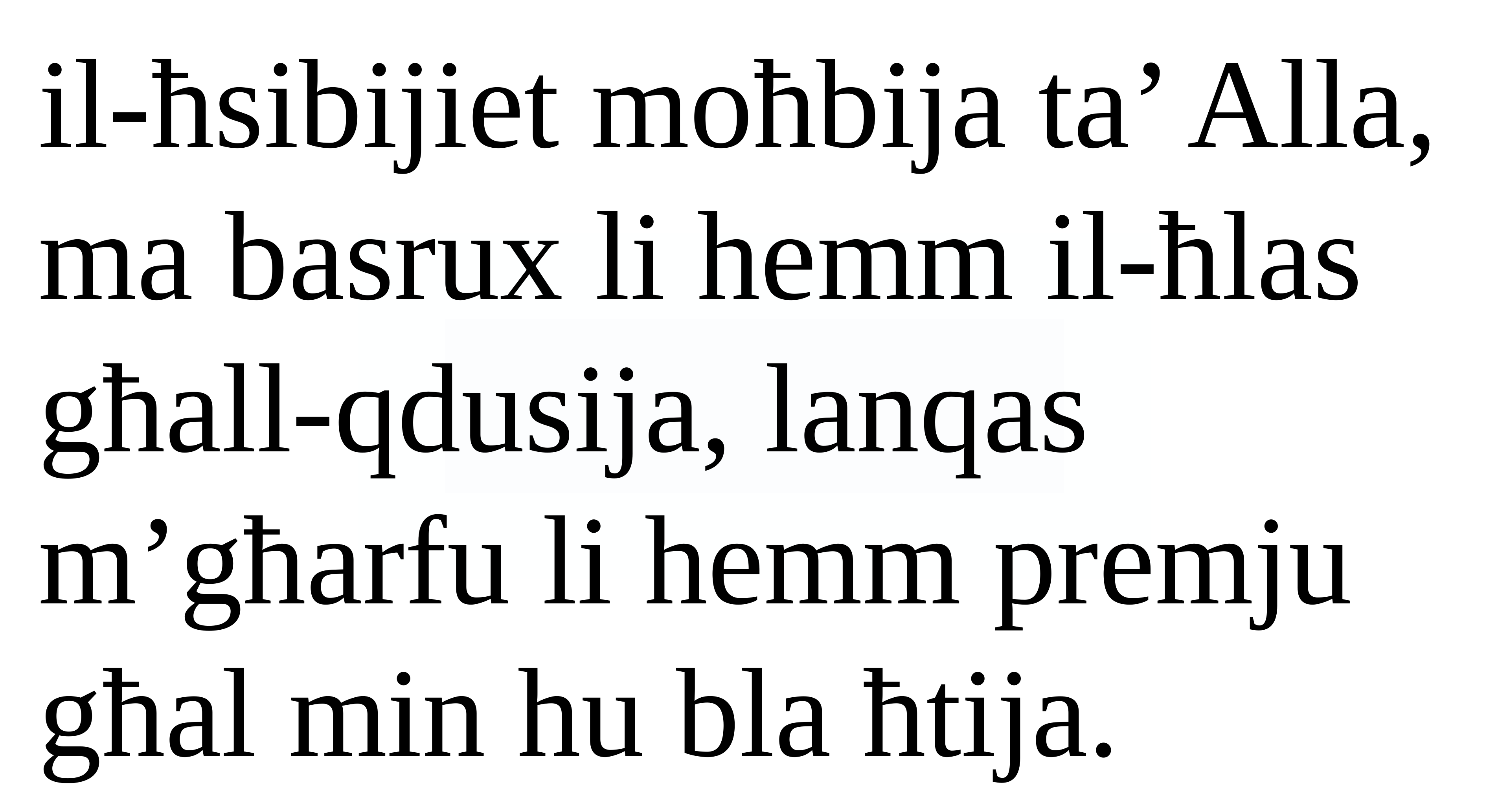

il-ħsibijiet moħbija ta’ Alla,
ma basrux li hemm il-ħlas għall-qdusija, lanqas m’għarfu li hemm premju għal min hu bla ħtija.